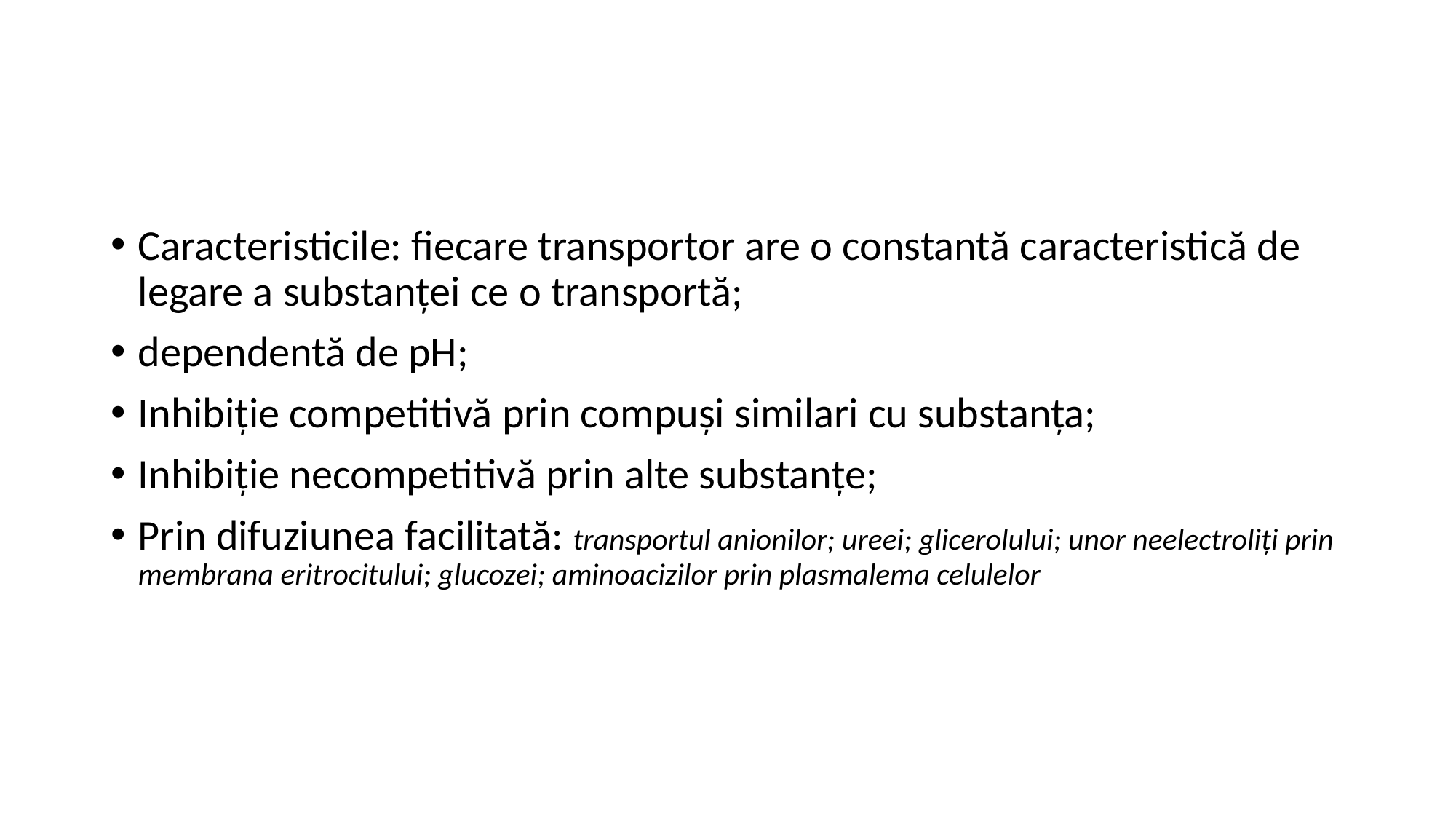

Caracteristicile: fiecare transportor are o constantă caracteristică de legare a substanței ce o transportă;
dependentă de pH;
Inhibiție competitivă prin compuși similari cu substanța;
Inhibiție necompetitivă prin alte substanțe;
Prin difuziunea facilitată: transportul anionilor; ureei; glicerolului; unor neelectroliți prin membrana eritrocitului; glucozei; aminoacizilor prin plasmalema celulelor